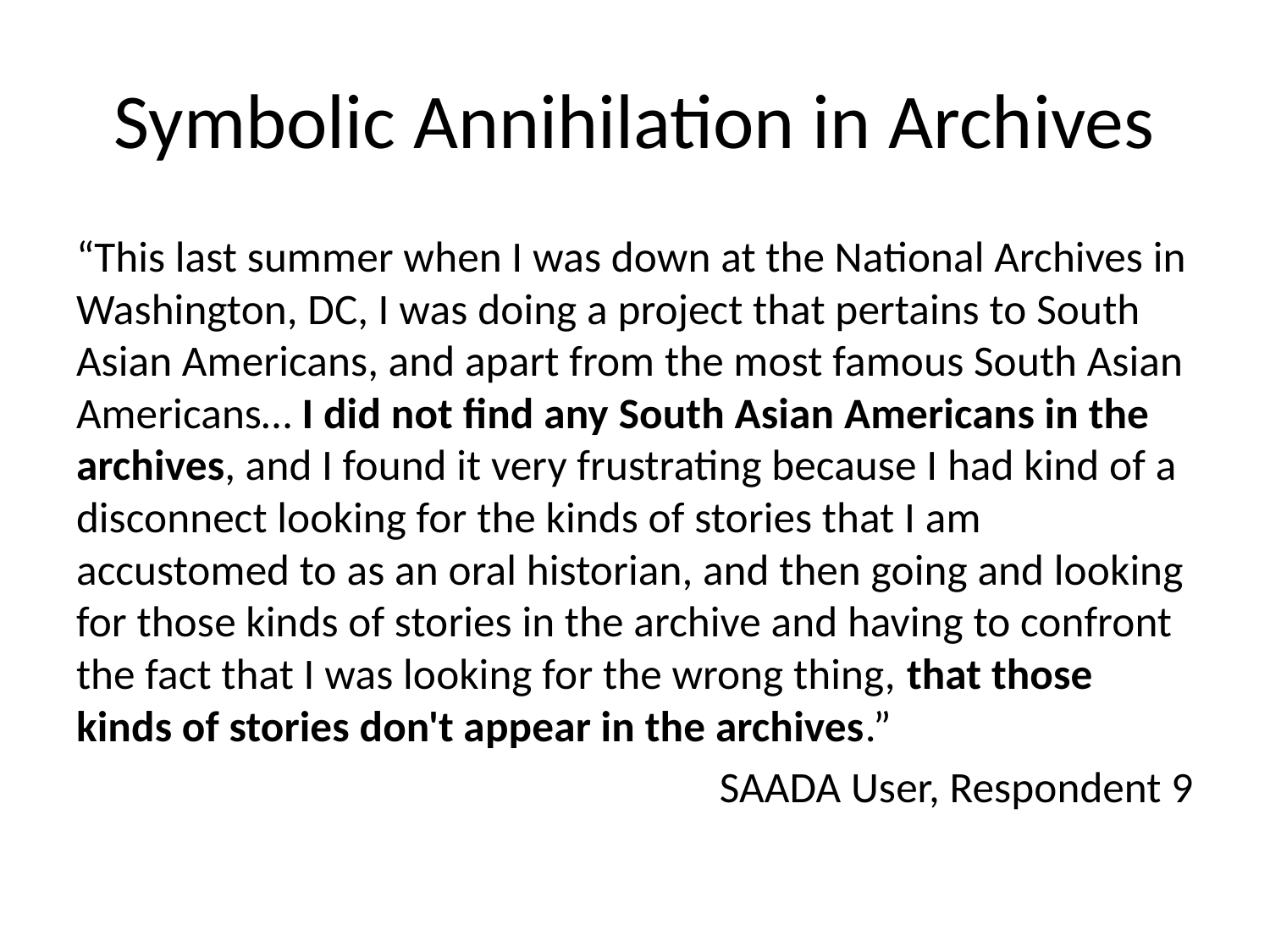

# Symbolic Annihilation in Archives
“This last summer when I was down at the National Archives in Washington, DC, I was doing a project that pertains to South Asian Americans, and apart from the most famous South Asian Americans… I did not find any South Asian Americans in the archives, and I found it very frustrating because I had kind of a disconnect looking for the kinds of stories that I am accustomed to as an oral historian, and then going and looking for those kinds of stories in the archive and having to confront the fact that I was looking for the wrong thing, that those kinds of stories don't appear in the archives.”
SAADA User, Respondent 9